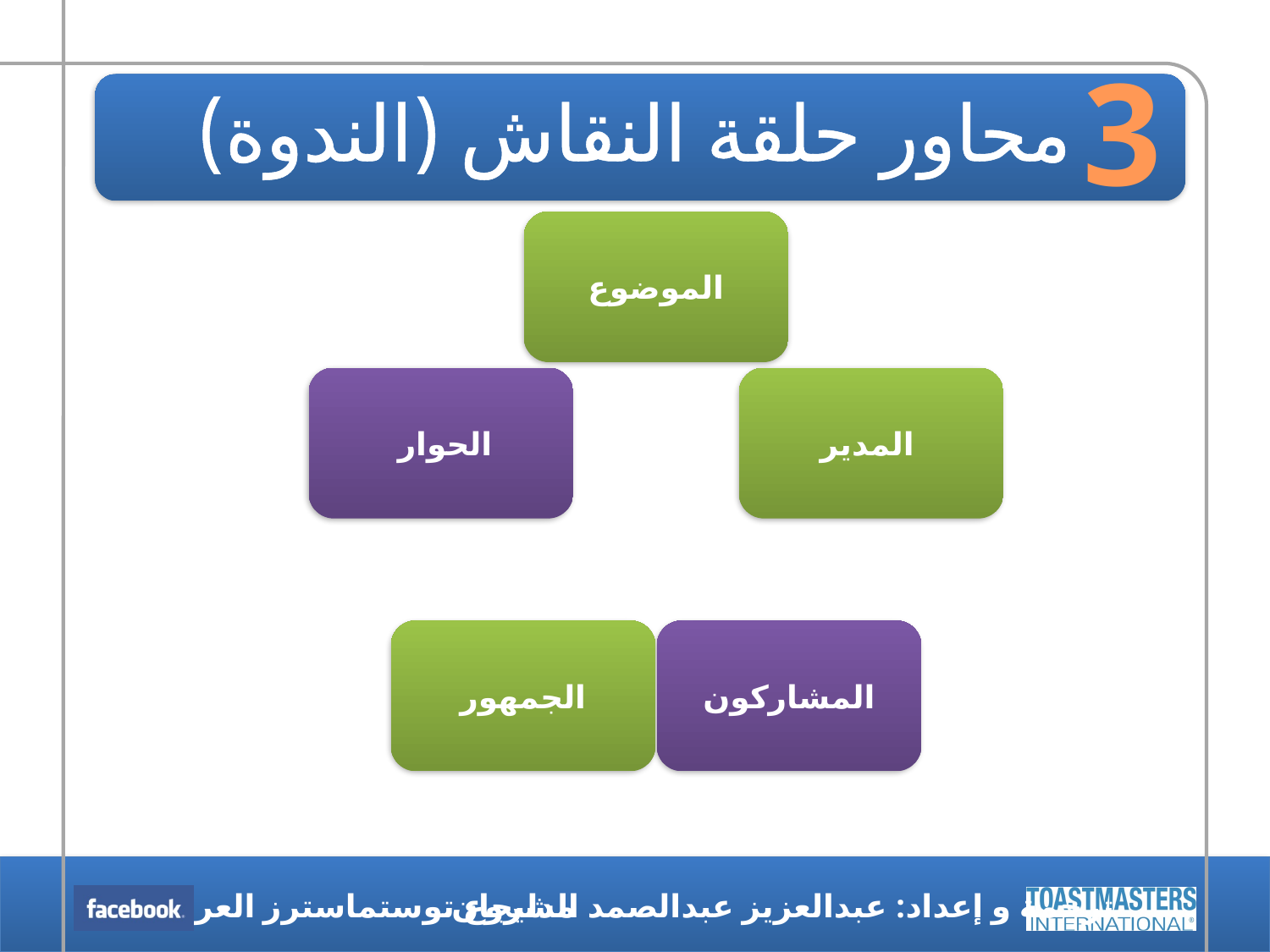

3
# محاور حلقة النقاش (الندوة)

الموضوع
 المدير
المشاركون
الجمهور
الحوار